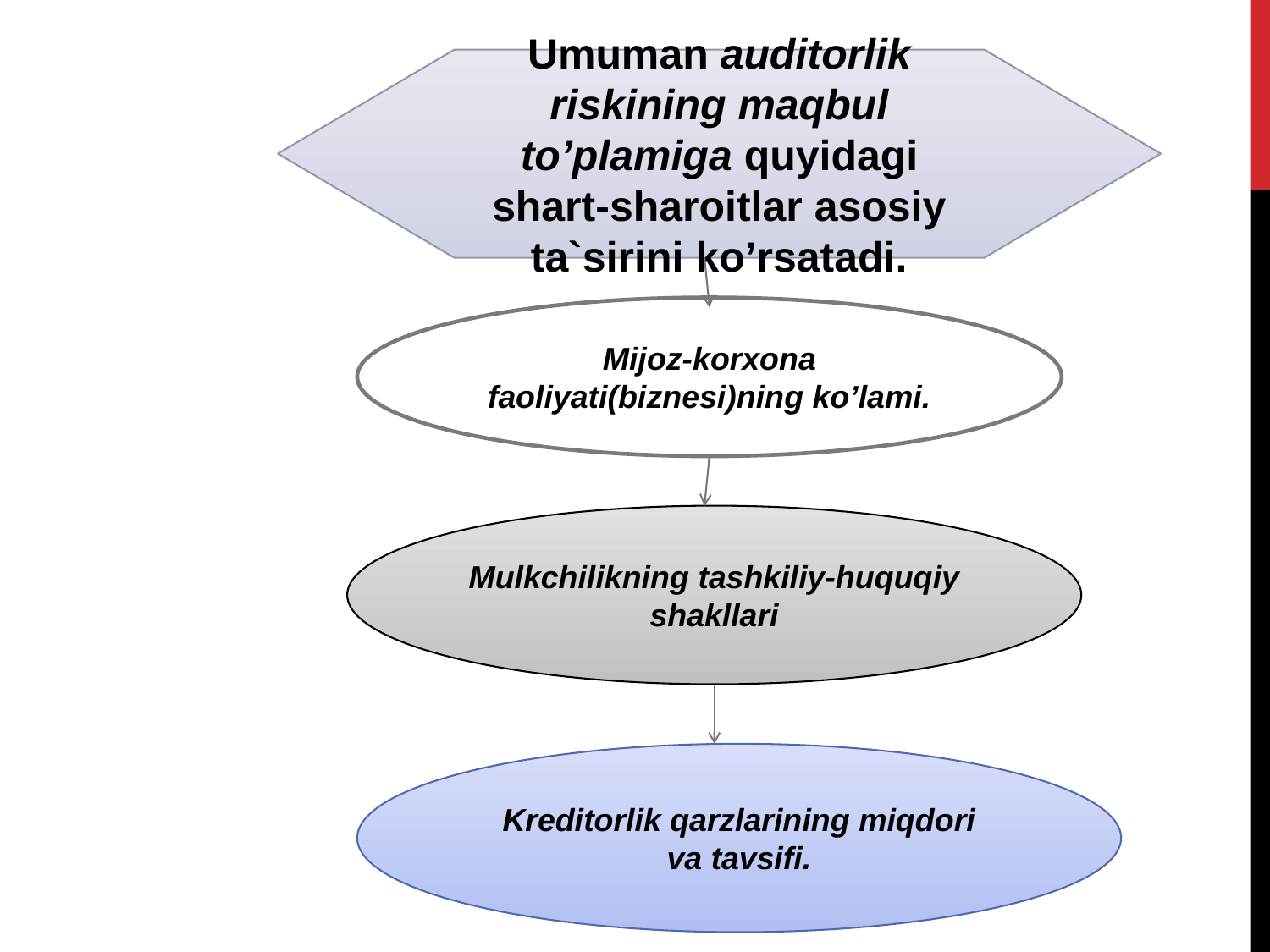

Umuman auditorlik riskining maqbul to’plamiga quyidagi shart-sharoitlar asosiy ta`sirini ko’rsatadi.
Mijoz-korxona faoliyati(biznesi)ning ko’lami.
Mulkchilikning tashkiliy-huquqiy shakllari
Kreditorlik qarzlarining miqdori va tavsifi.